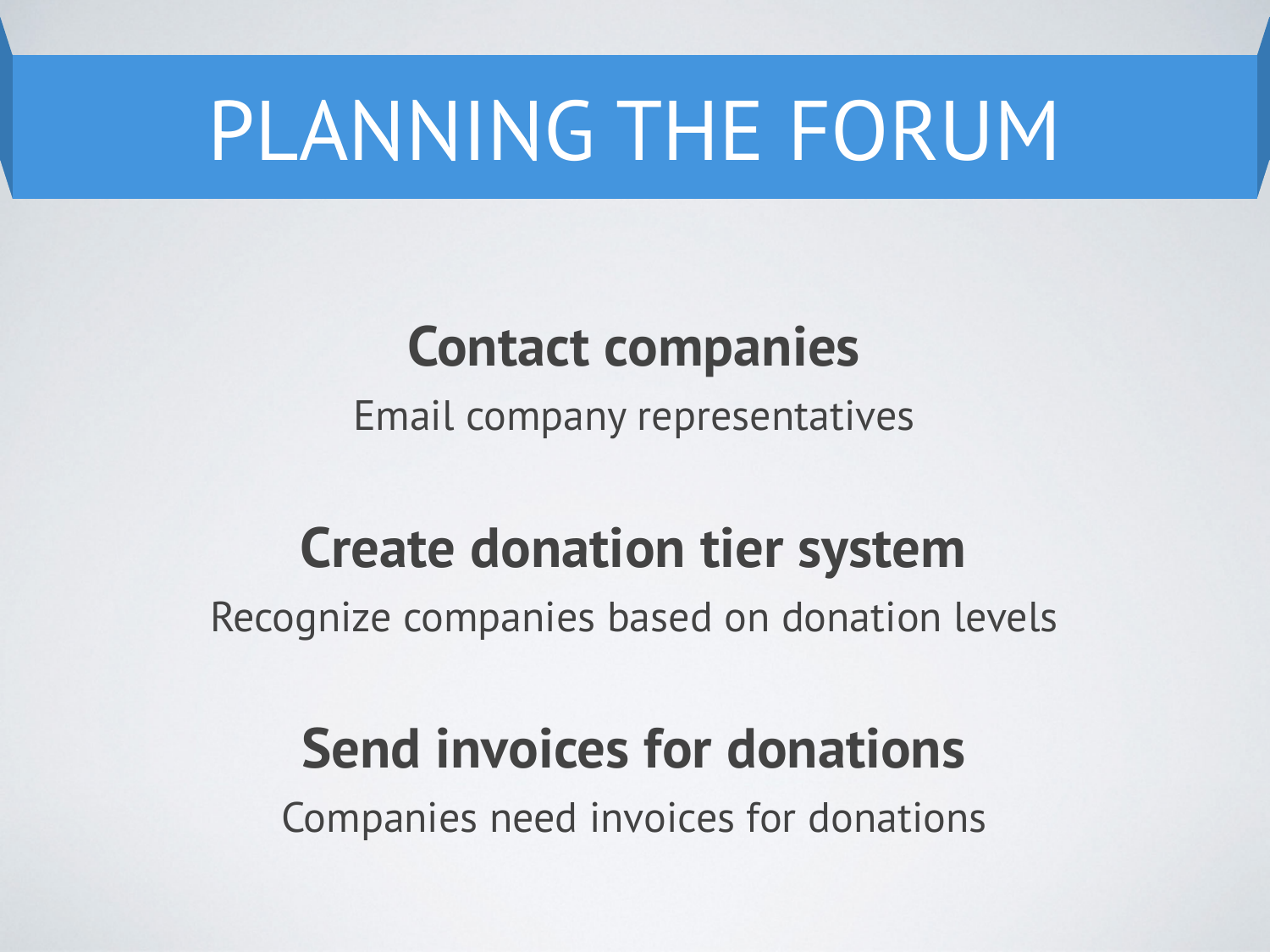

PLANNING THE FORUM

Contact companies
Email company representatives

Create donation tier system
Recognize companies based on donation levels

Send invoices for donations
Companies need invoices for donations